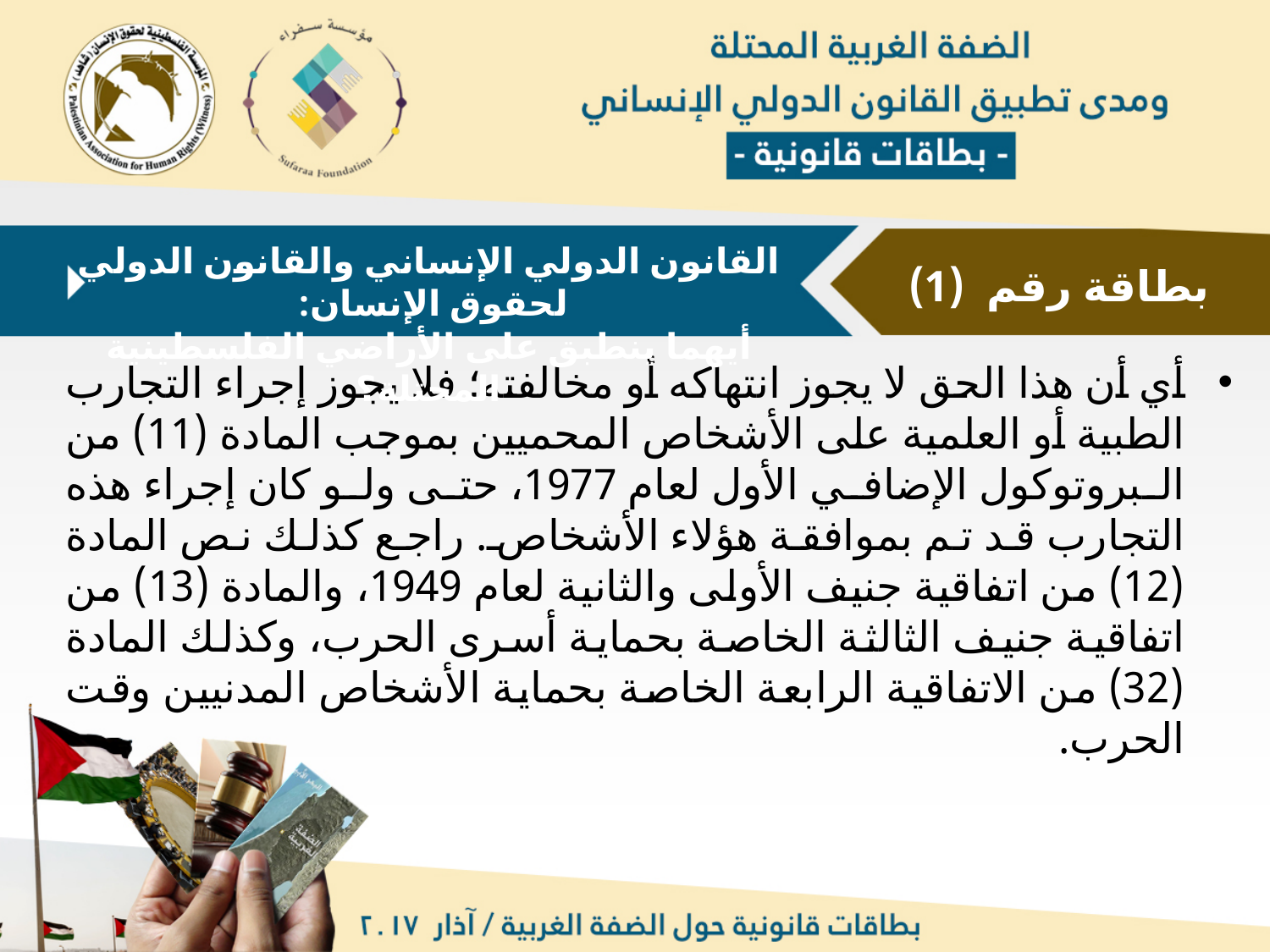

القانون الدولي الإنساني والقانون الدولي لحقوق الإنسان:
أيهما ينطبق على الأراضي الفلسطينية المحتلة؟
بطاقة رقم  (1)
أي أن هذا الحق لا يجوز انتهاكه أو مخالفته؛ فلا يجوز إجراء التجارب الطبية أو العلمية على الأشخاص المحميين بموجب المادة (11) من البروتوكول الإضافي الأول لعام 1977، حتى ولو كان إجراء هذه التجارب قد تم بموافقة هؤلاء الأشخاص. راجع كذلك نص المادة (12) من اتفاقية جنيف الأولى والثانية لعام 1949، والمادة (13) من اتفاقية جنيف الثالثة الخاصة بحماية أسرى الحرب، وكذلك المادة (32) من الاتفاقية الرابعة الخاصة بحماية الأشخاص المدنيين وقت الحرب.